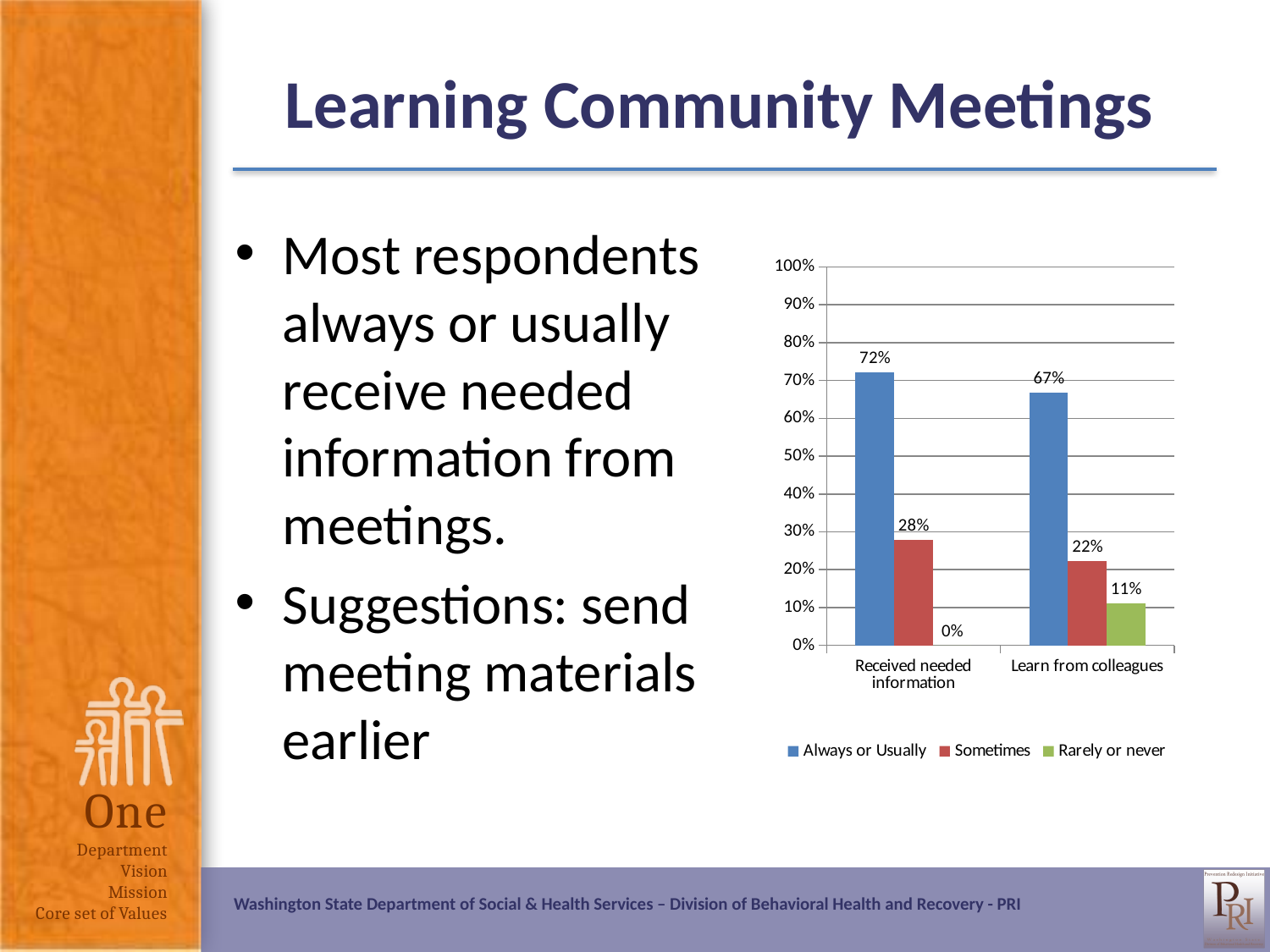

# Learning Community Meetings
Most respondents always or usually receive needed information from meetings.
Suggestions: send meeting materials earlier

### Chart

| Category | Always or Usually | Sometimes | Rarely or never |
|---|---|---|---|
| Received needed information | 0.7222222222222222 | 0.27777777777777796 | 0.0 |
| Learn from colleagues | 0.6666666666666666 | 0.2222222222222222 | 0.1111111111111111 |